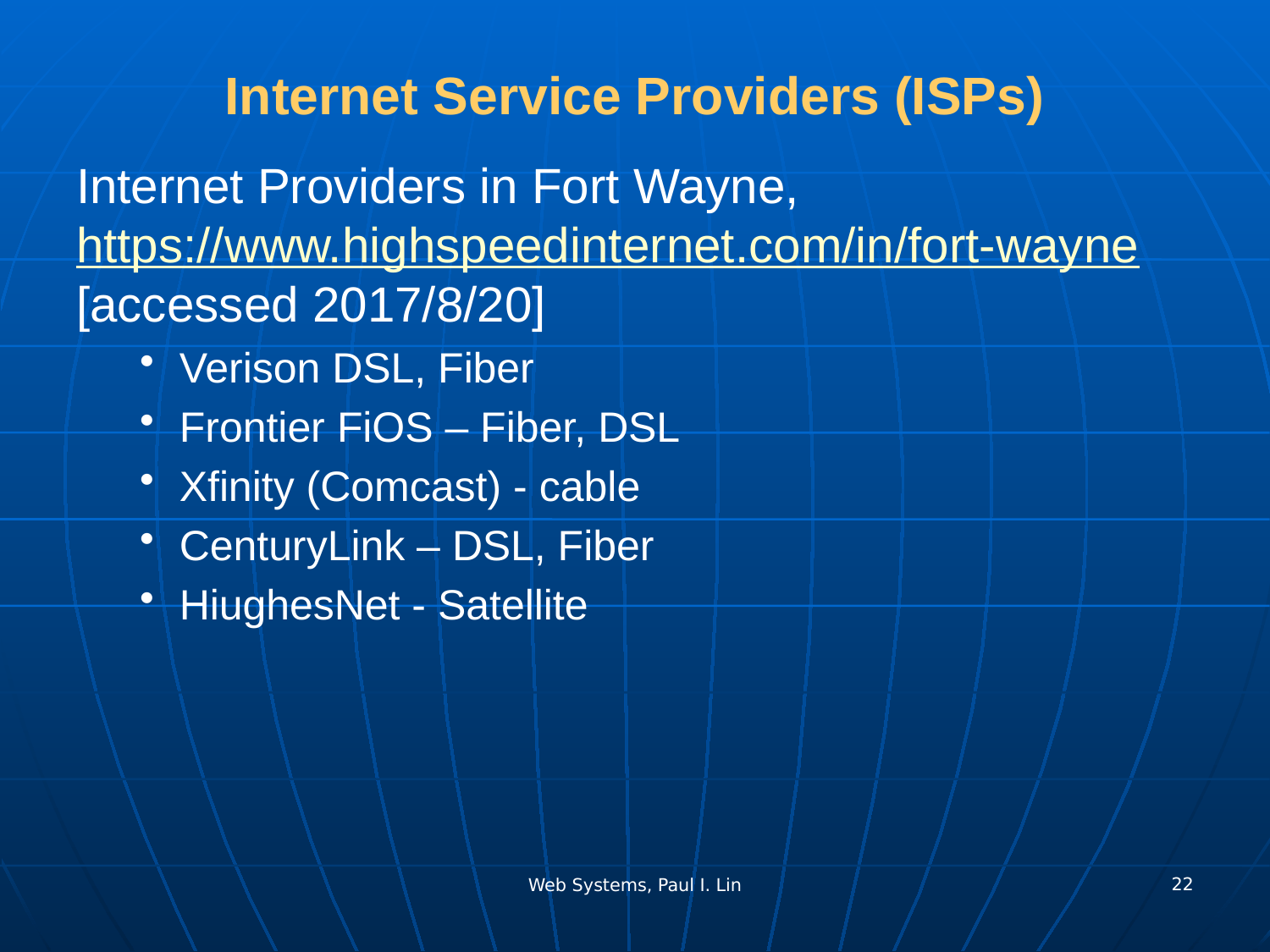

# Internet Service Providers (ISPs)
Internet Providers in Fort Wayne, https://www.highspeedinternet.com/in/fort-wayne [accessed 2017/8/20]
Verison DSL, Fiber
Frontier FiOS – Fiber, DSL
Xfinity (Comcast) - cable
CenturyLink – DSL, Fiber
HiughesNet - Satellite

22
Web Systems, Paul I. Lin